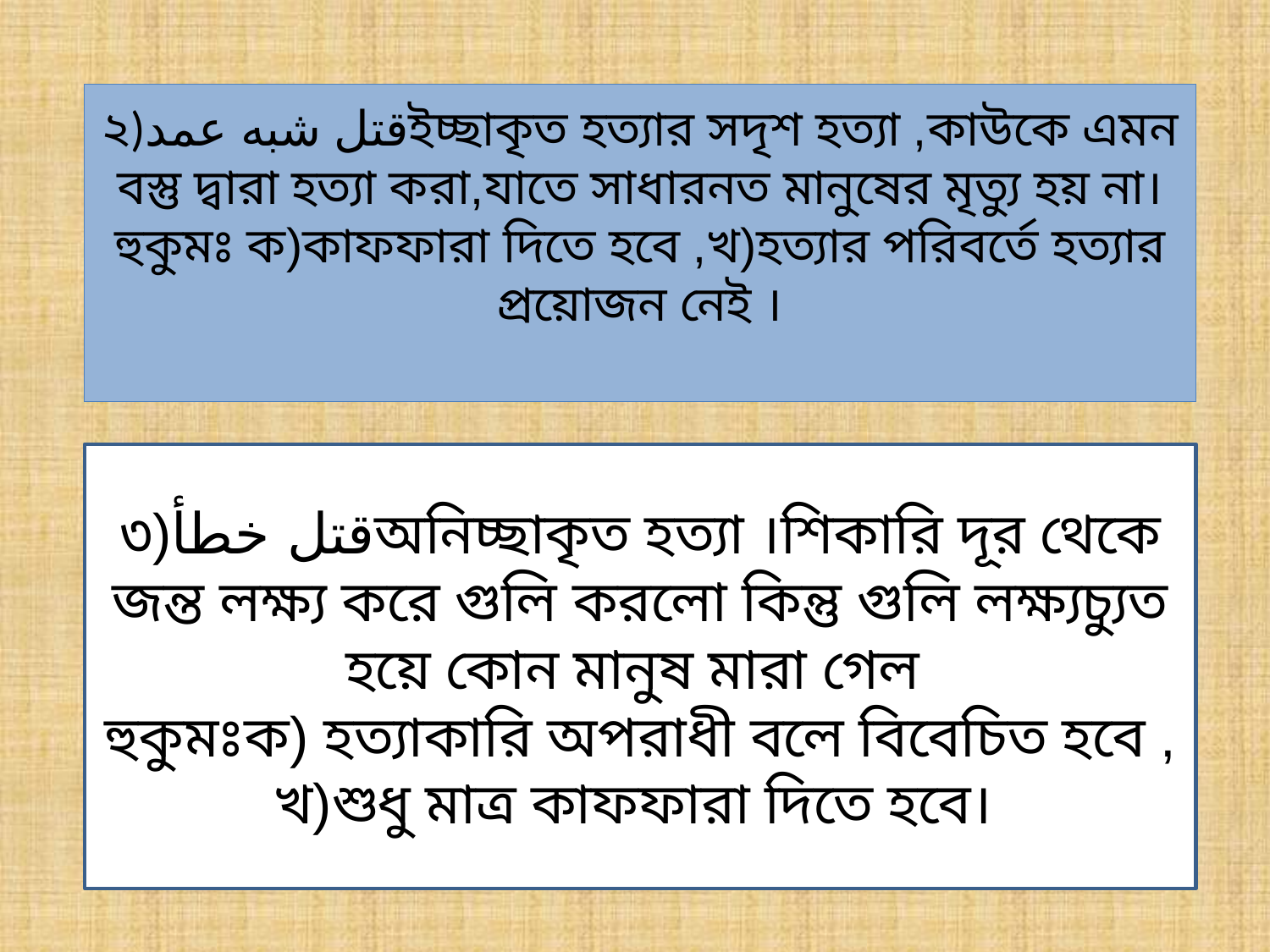

# ২)قتل شبه عمدইচ্ছাকৃত হত্যার সদৃশ হত্যা ,কাউকে এমন বস্তু দ্বারা হত্যা করা,যাতে সাধারনত মানুষের মৃত্যু হয় না। হুকুমঃ ক)কাফফারা দিতে হবে ,খ)হত্যার পরিবর্তে হত্যার প্রয়োজন নেই ।
৩)قتل خطأঅনিচ্ছাকৃত হত্যা ।শিকারি দূর থেকে জন্ত লক্ষ্য করে গুলি করলো কিন্তু গুলি লক্ষ্যচ্যুত হয়ে কোন মানুষ মারা গেল
হুকুমঃক) হত্যাকারি অপরাধী বলে বিবেচিত হবে ,
খ)শুধু মাত্র কাফফারা দিতে হবে।